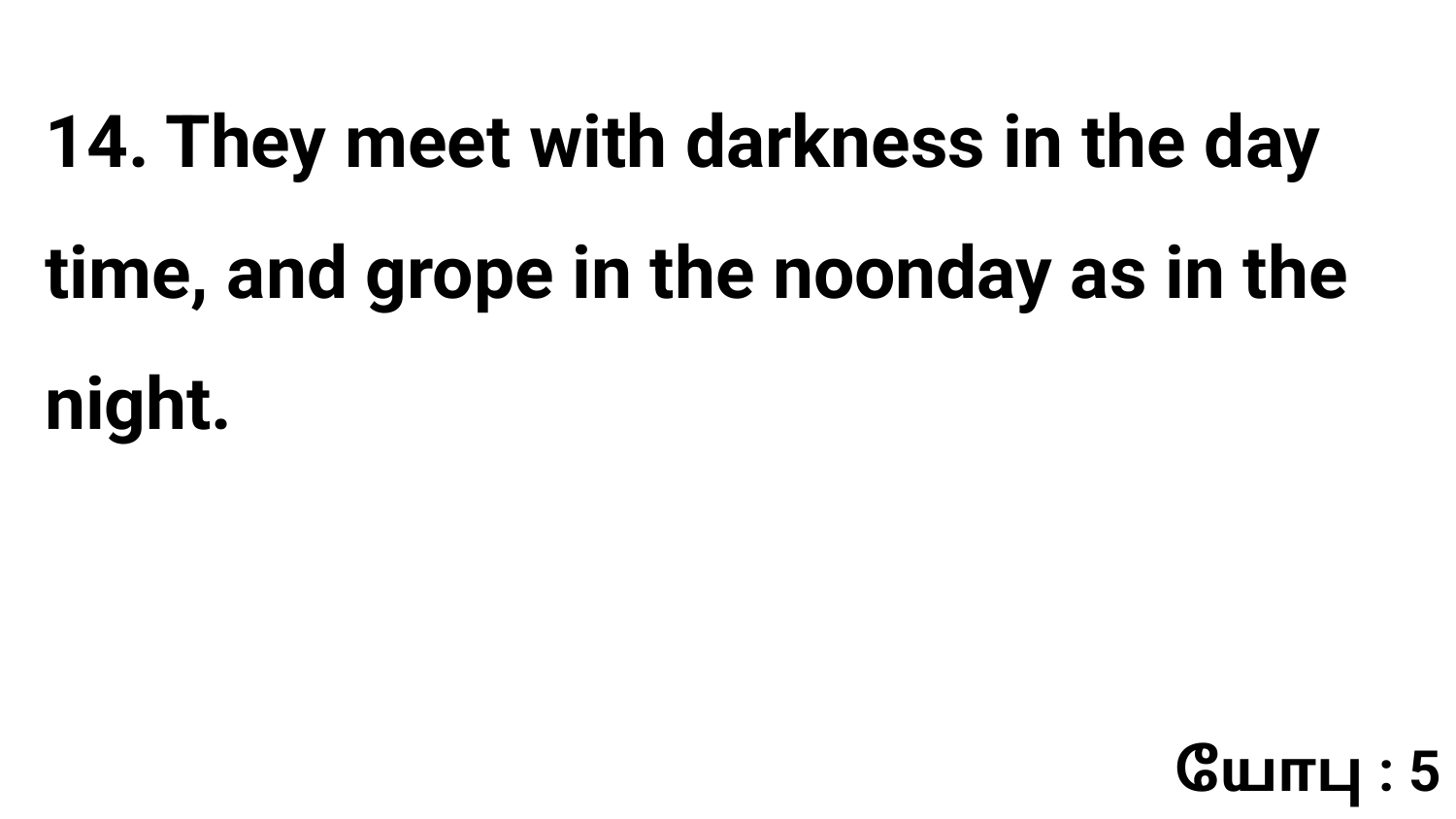

14. They meet with darkness in the day time, and grope in the noonday as in the night.
யோபு : 5